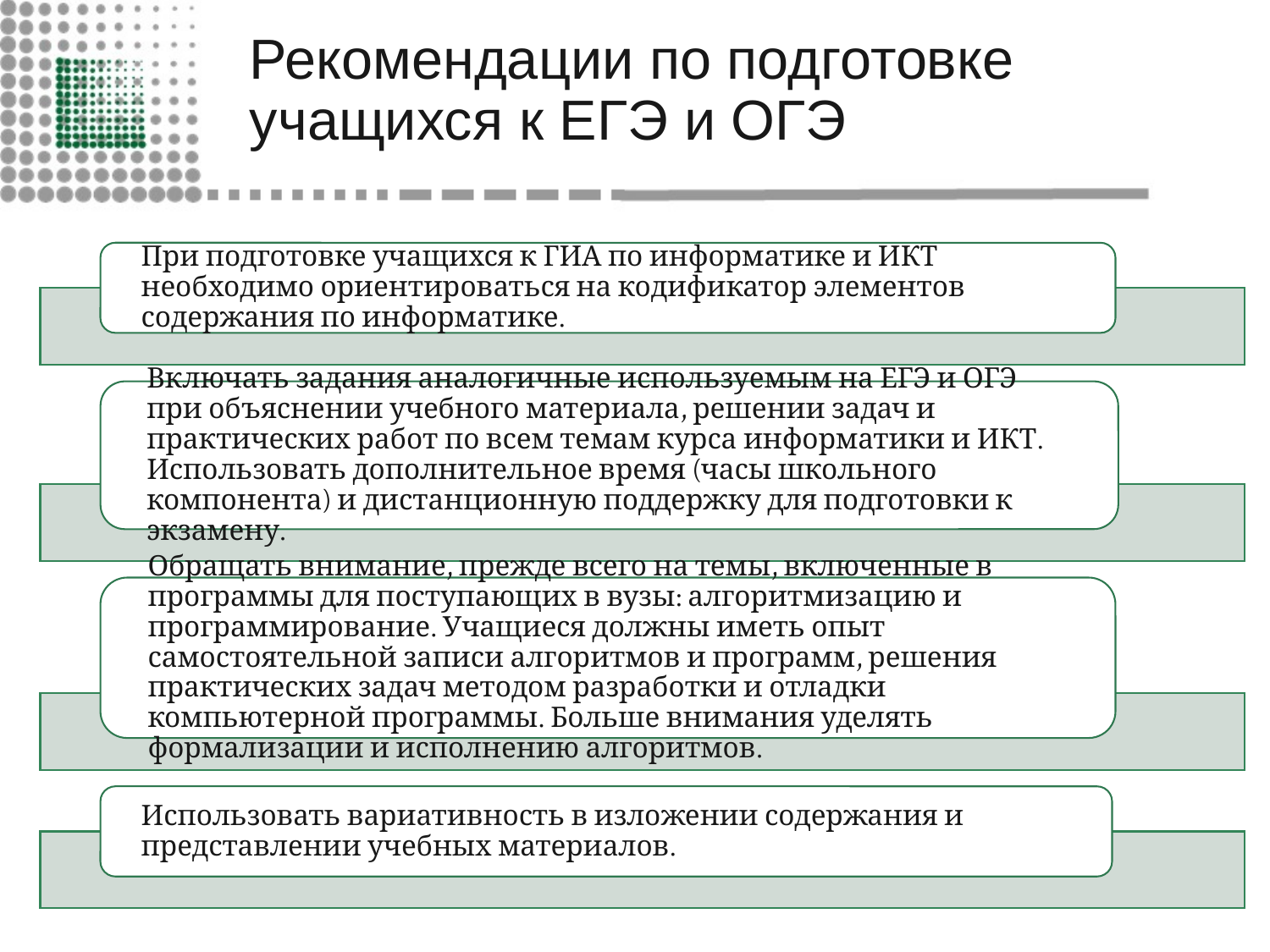

# Рекомендации по подготовке учащихся к ЕГЭ и ОГЭ
При подготовке учащихся к ГИА по информатике и ИКТ необходимо ориентироваться на кодификатор элементов содержания по информатике.
Включать задания аналогичные используемым на ЕГЭ и ОГЭ при объяснении учебного материала, решении задач и практических работ по всем темам курса информатики и ИКТ. Использовать дополнительное время (часы школьного компонента) и дистанционную поддержку для подготовки к экзамену.
Обращать внимание, прежде всего на темы, включенные в программы для поступающих в вузы: алгоритмизацию и программирование. Учащиеся должны иметь опыт самостоятельной записи алгоритмов и программ, решения практических задач методом разработки и отладки компьютерной программы. Больше внимания уделять формализации и исполнению алгоритмов.
Использовать вариативность в изложении содержания и представлении учебных материалов.